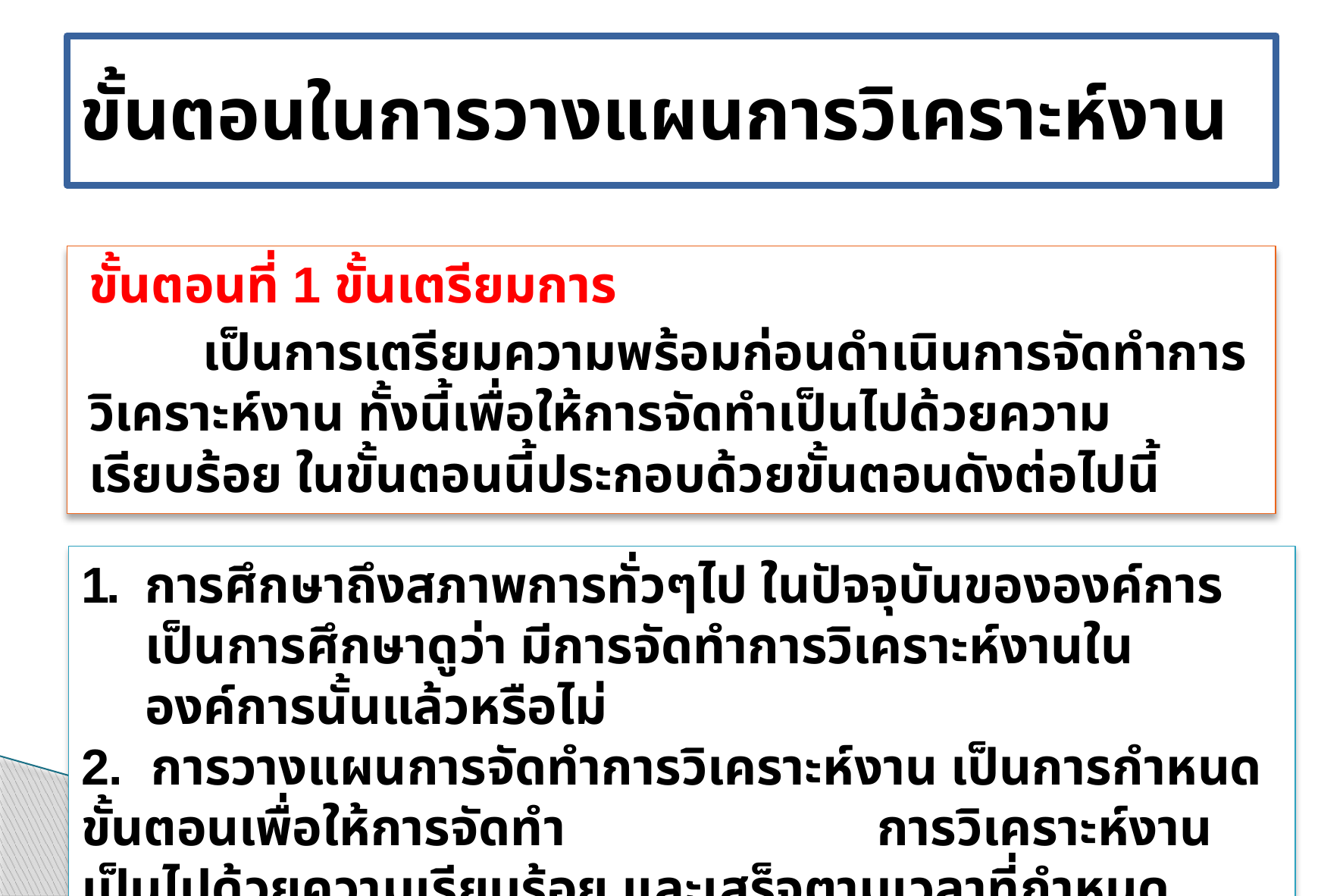

# ขั้นตอนในการวางแผนการวิเคราะห์งาน
ขั้นตอนที่ 1 ขั้นเตรียมการ
	เป็นการเตรียมความพร้อมก่อนดำเนินการจัดทำการวิเคราะห์งาน ทั้งนี้เพื่อให้การจัดทำเป็นไปด้วยความเรียบร้อย ในขั้นตอนนี้ประกอบด้วยขั้นตอนดังต่อไปนี้
การศึกษาถึงสภาพการทั่วๆไป ในปัจจุบันขององค์การ เป็นการศึกษาดูว่า มีการจัดทำการวิเคราะห์งานในองค์การนั้นแล้วหรือไม่
2.  การวางแผนการจัดทำการวิเคราะห์งาน เป็นการกำหนดขั้นตอนเพื่อให้การจัดทำ                    	การวิเคราะห์งานเป็นไปด้วยความเรียบร้อย และเสร็จตามเวลาที่กำหนด